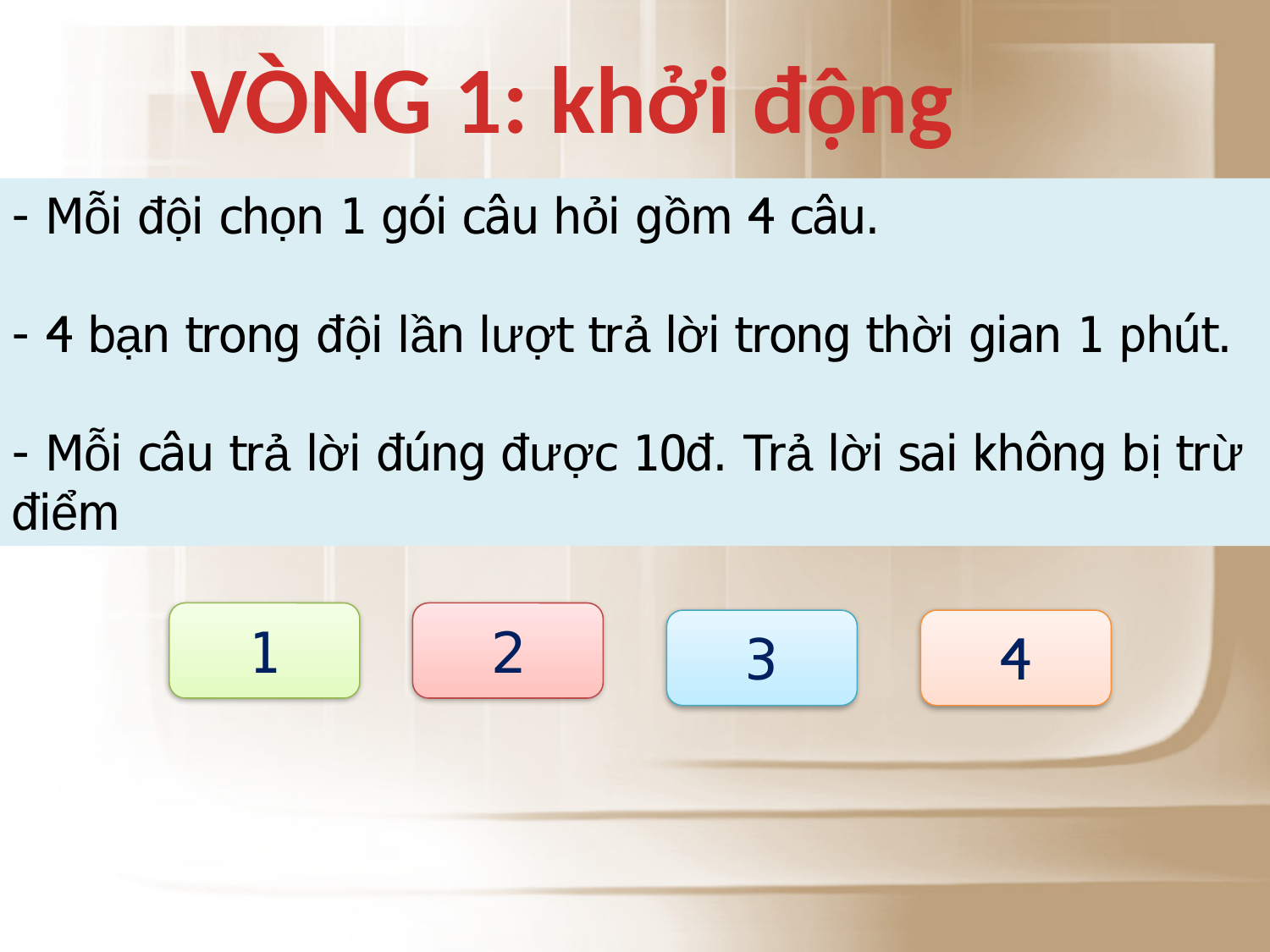

VÒNG 1: khởi động
- Mỗi đội chọn 1 gói câu hỏi gồm 4 câu.

- 4 bạn trong đội lần lượt trả lời trong thời gian 1 phút.

- Mỗi câu trả lời đúng được 10đ. Trả lời sai không bị trừ điểm
1
2
3
4